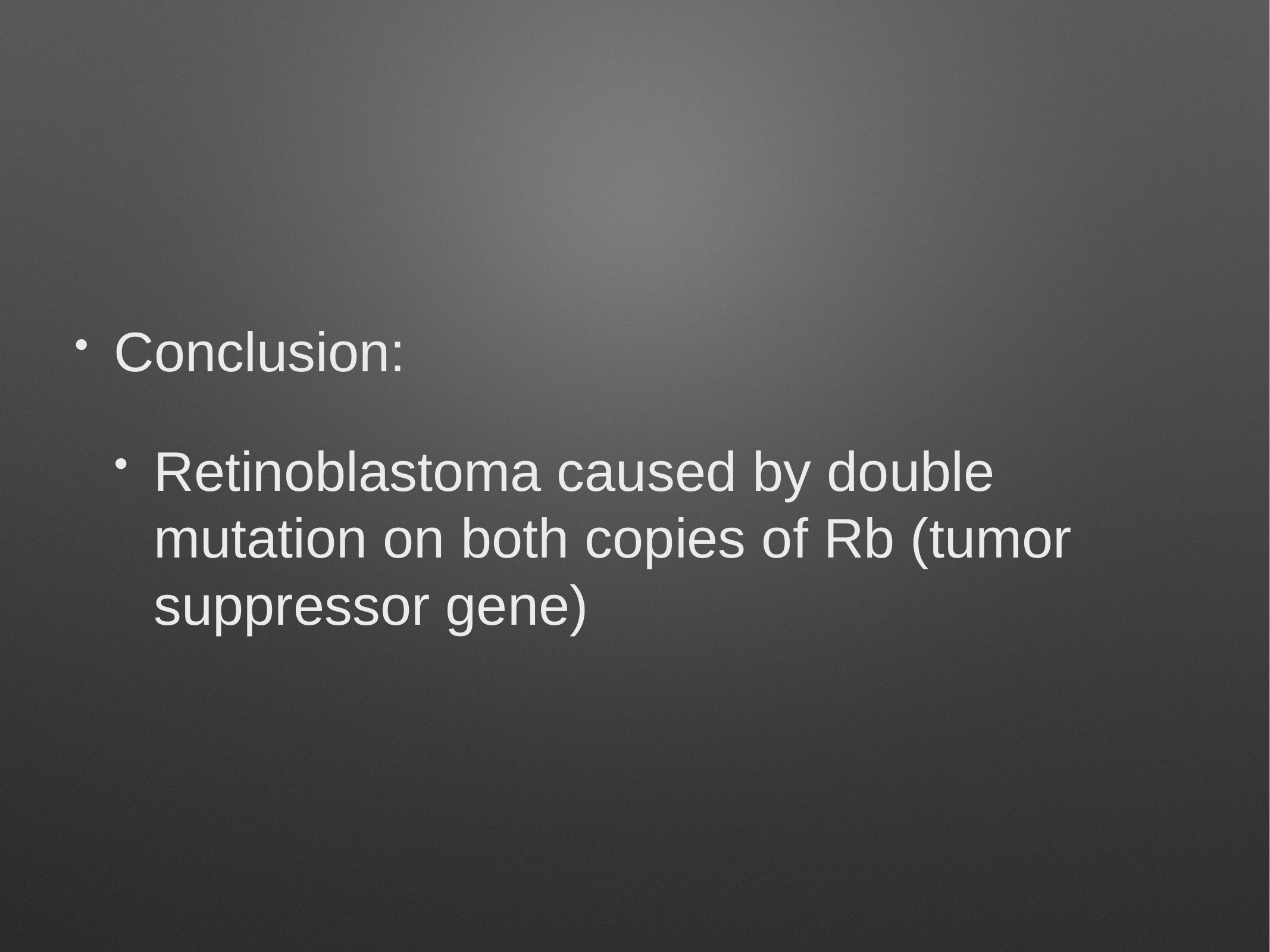

Conclusion:
Retinoblastoma caused by double mutation on both copies of Rb (tumor suppressor gene)